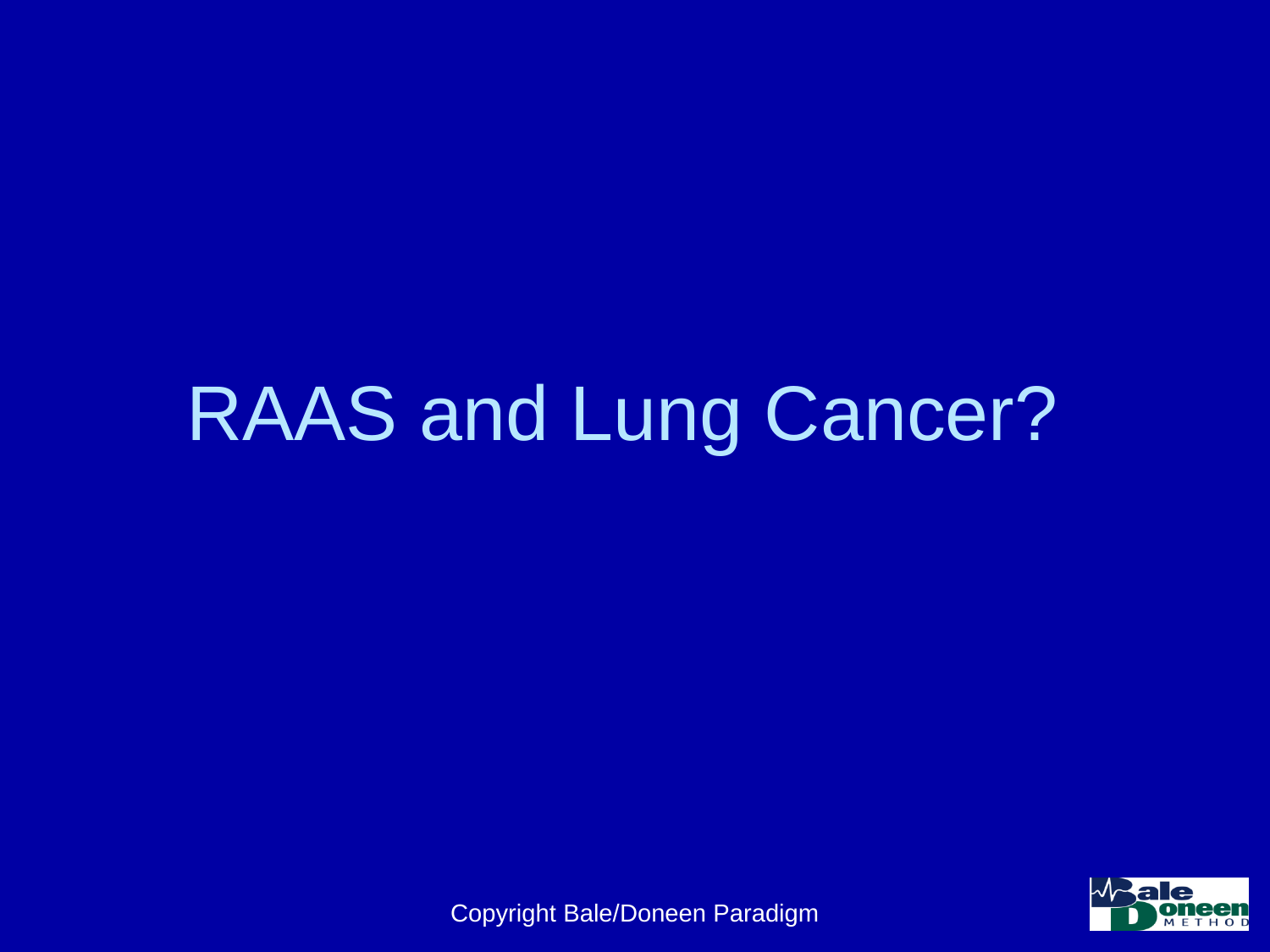

# RAAS and Lung Cancer?
Copyright Bale/Doneen Paradigm